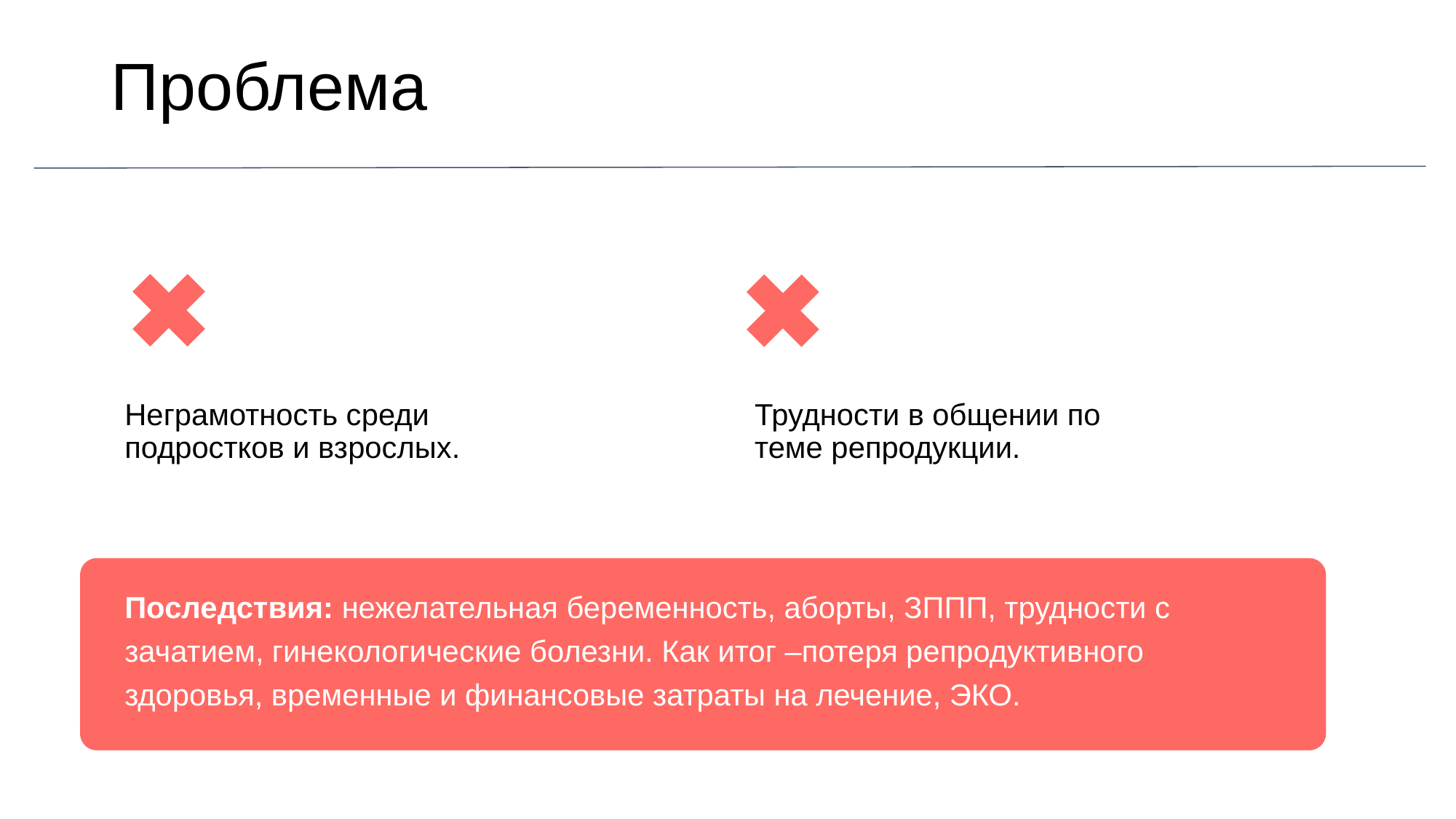

# Проблема

Неграмотность среди подростков и взрослых.
Трудности в общении по теме репродукции.

Последствия: нежелательная беременность, аборты, ЗППП, трудности с зачатием, гинекологические болезни. Как итог –потеря репродуктивного здоровья, временные и финансовые затраты на лечение, ЭКО.